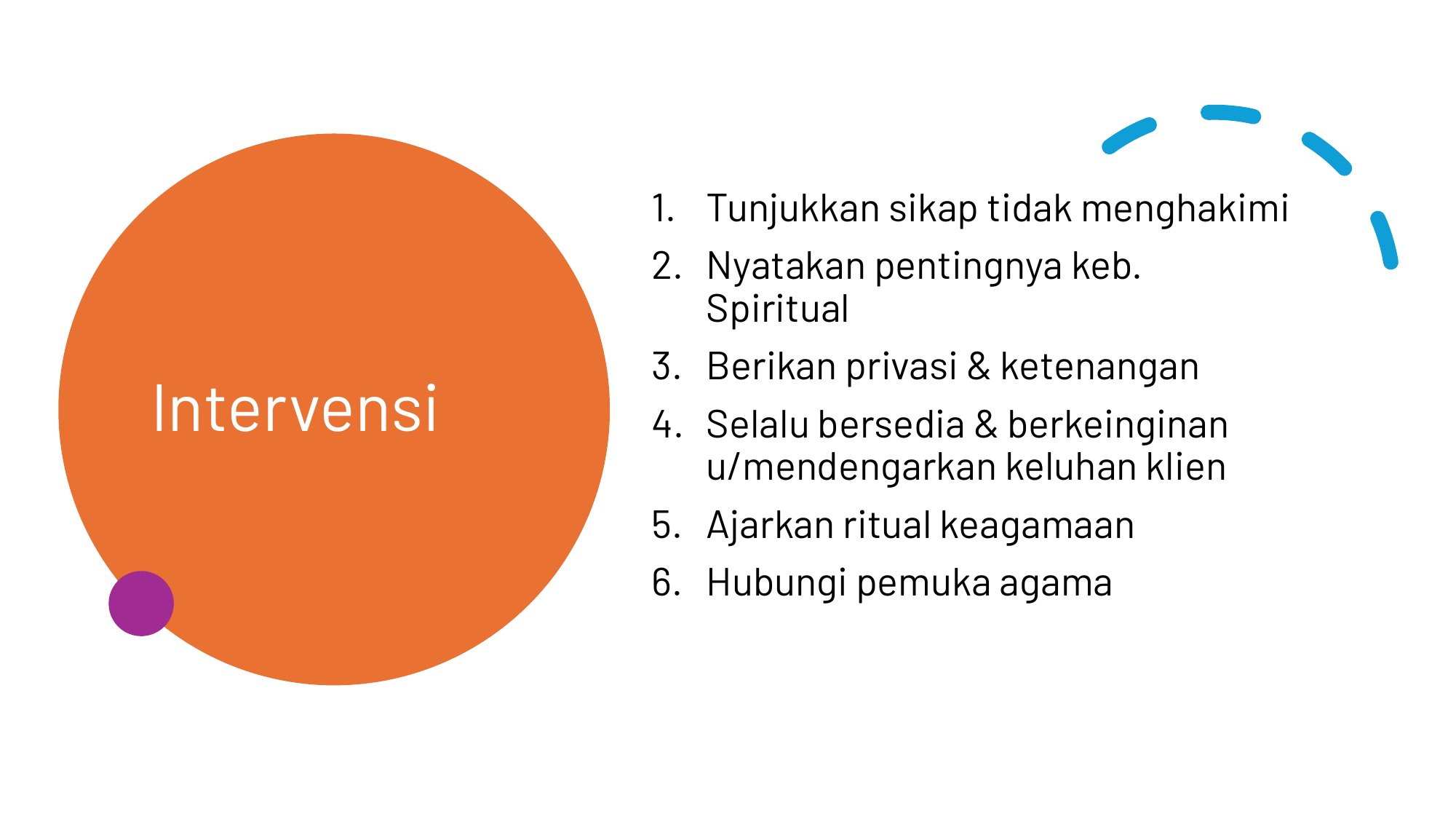

# Intervensi
Tunjukkan sikap tidak menghakimi
Nyatakan pentingnya keb. Spiritual
Berikan privasi & ketenangan
Selalu bersedia & berkeinginan u/mendengarkan keluhan klien
Ajarkan ritual keagamaan
Hubungi pemuka agama